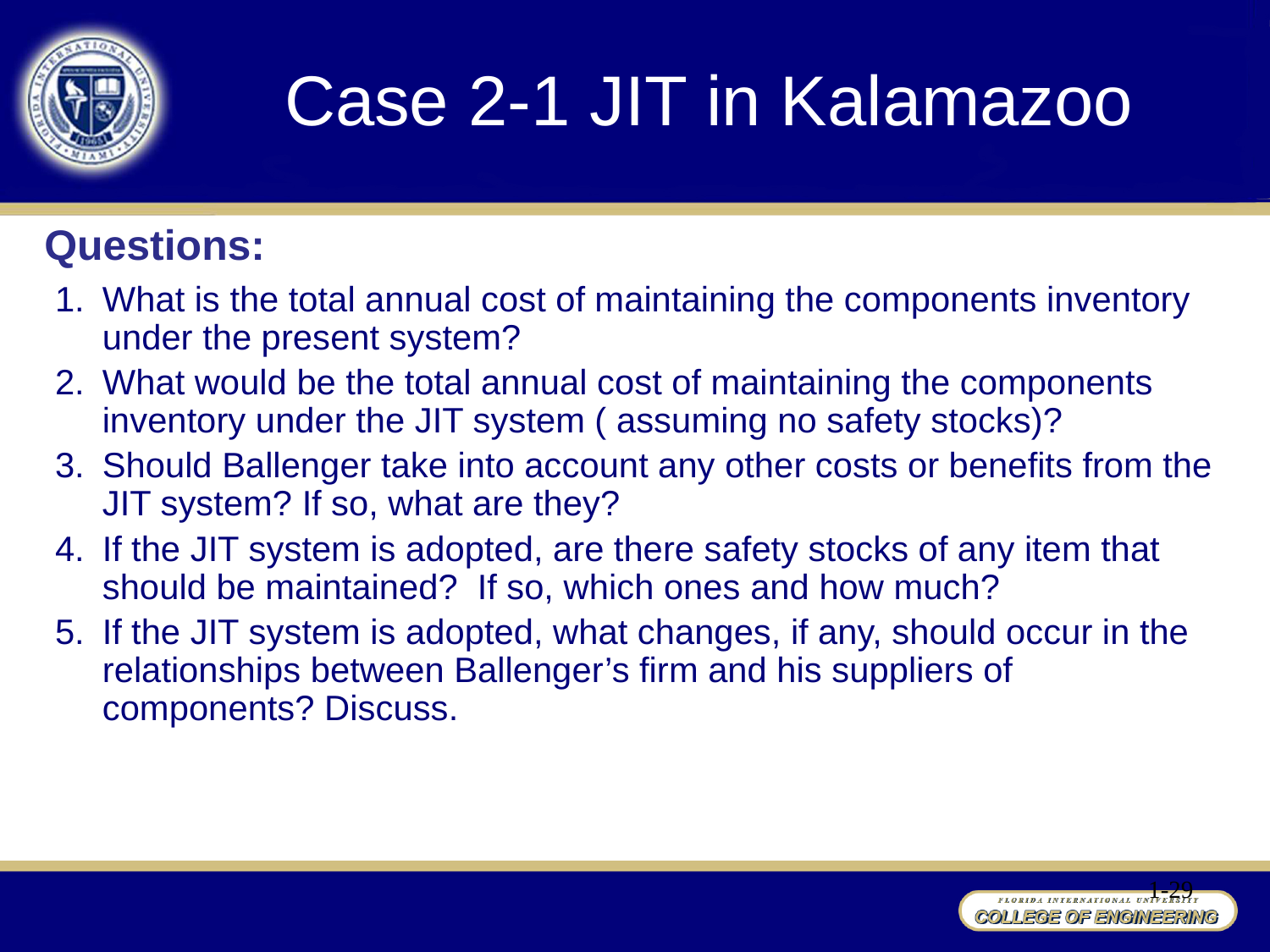

# Case 2-1 JIT in Kalamazoo
Questions:
What is the total annual cost of maintaining the components inventory under the present system?
What would be the total annual cost of maintaining the components inventory under the JIT system ( assuming no safety stocks)?
Should Ballenger take into account any other costs or benefits from the JIT system? If so, what are they?
If the JIT system is adopted, are there safety stocks of any item that should be maintained?  If so, which ones and how much?
If the JIT system is adopted, what changes, if any, should occur in the relationships between Ballenger’s firm and his suppliers of components? Discuss.
1-29